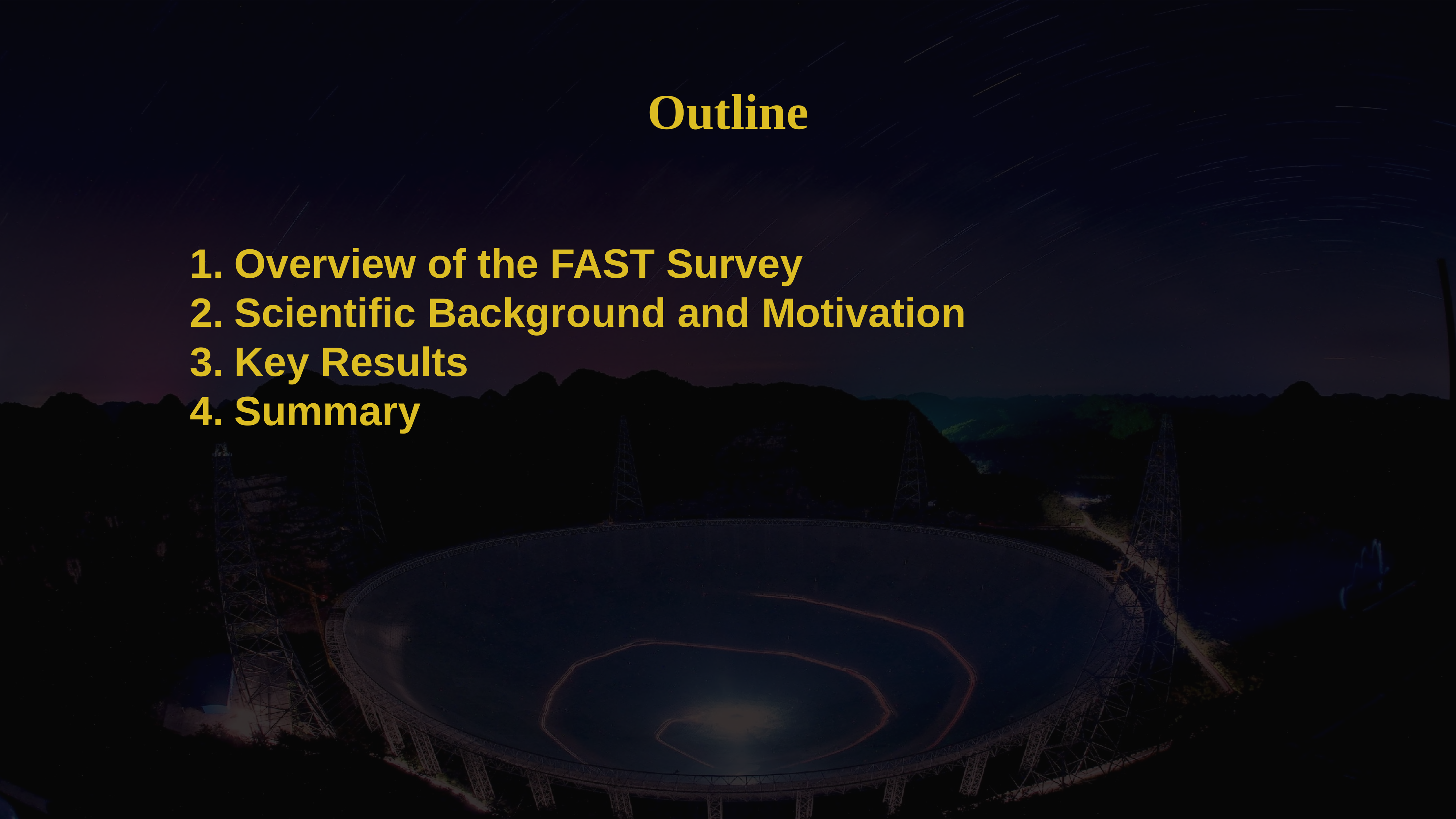

Outline
Overview of the FAST Survey
Scientific Background and Motivation
Key Results
Summary